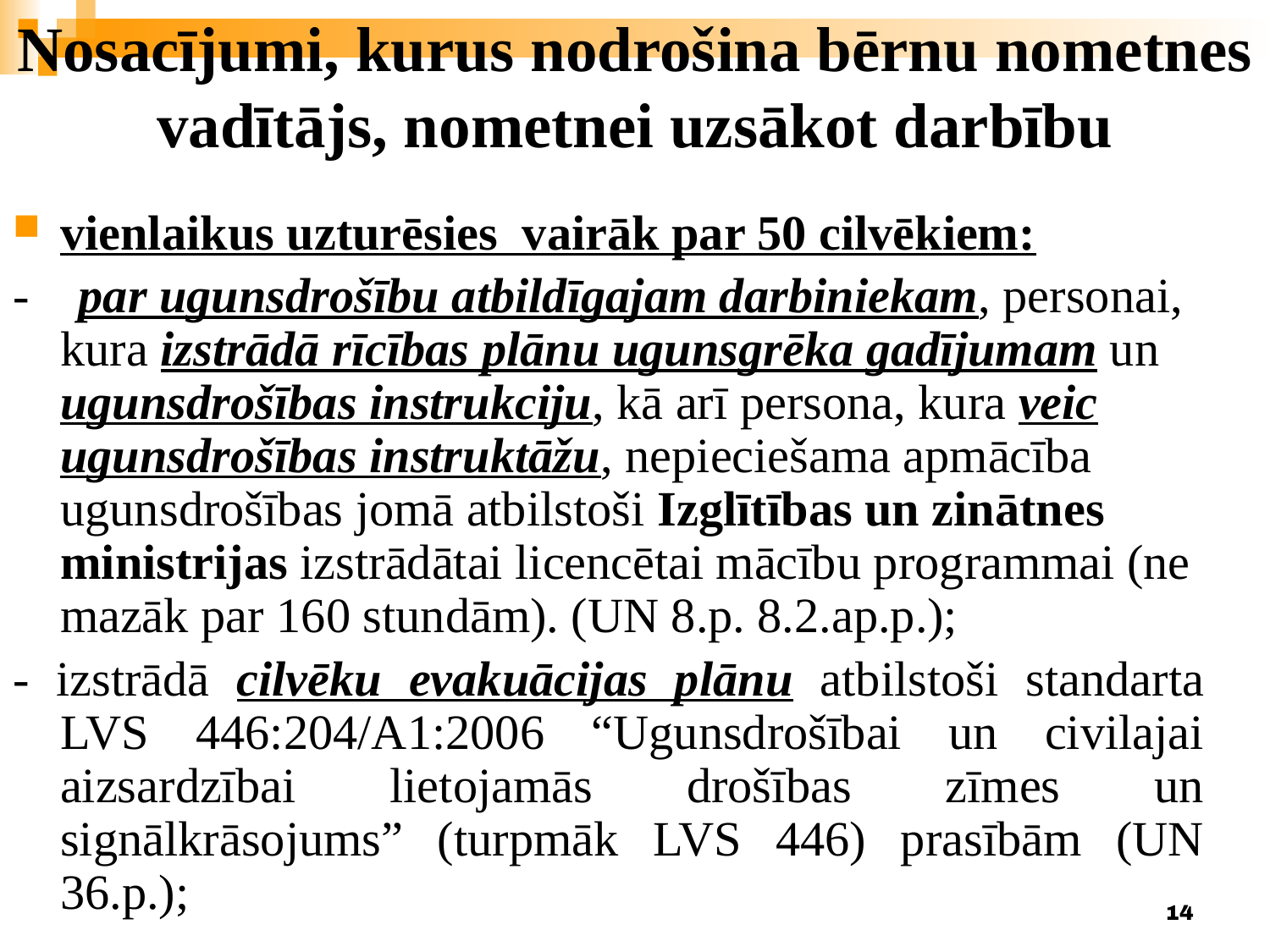

# Nosacījumi, kurus nodrošina bērnu nometnes vadītājs, nometnei uzsākot darbību
vienlaikus uzturēsies  vairāk par 50 cilvēkiem:
-    par ugunsdrošību atbildīgajam darbiniekam, personai, kura izstrādā rīcības plānu ugunsgrēka gadījumam un ugunsdrošības instrukciju, kā arī persona, kura veic ugunsdrošības instruktāžu, nepieciešama apmācība ugunsdrošības jomā atbilstoši Izglītības un zinātnes ministrijas izstrādātai licencētai mācību programmai (ne mazāk par 160 stundām). (UN 8.p. 8.2.ap.p.);
- izstrādā cilvēku evakuācijas plānu atbilstoši standarta LVS 446:204/A1:2006 “Ugunsdrošībai un civilajai aizsardzībai lietojamās drošības zīmes un signālkrāsojums” (turpmāk LVS 446) prasībām (UN 36.p.);

14